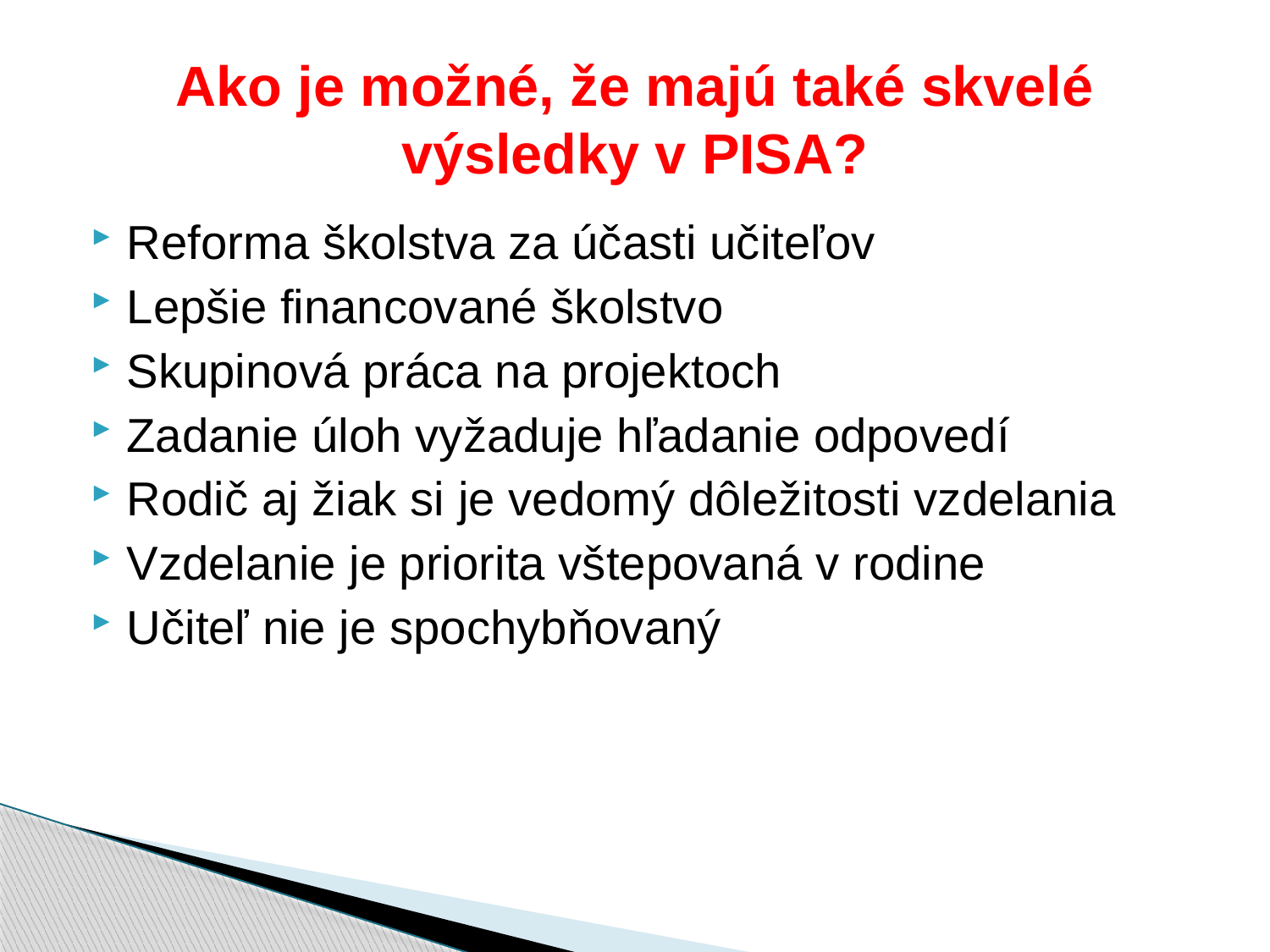

# Ako je možné, že majú také skvelé výsledky v PISA?
Reforma školstva za účasti učiteľov
Lepšie financované školstvo
Skupinová práca na projektoch
Zadanie úloh vyžaduje hľadanie odpovedí
Rodič aj žiak si je vedomý dôležitosti vzdelania
Vzdelanie je priorita vštepovaná v rodine
Učiteľ nie je spochybňovaný